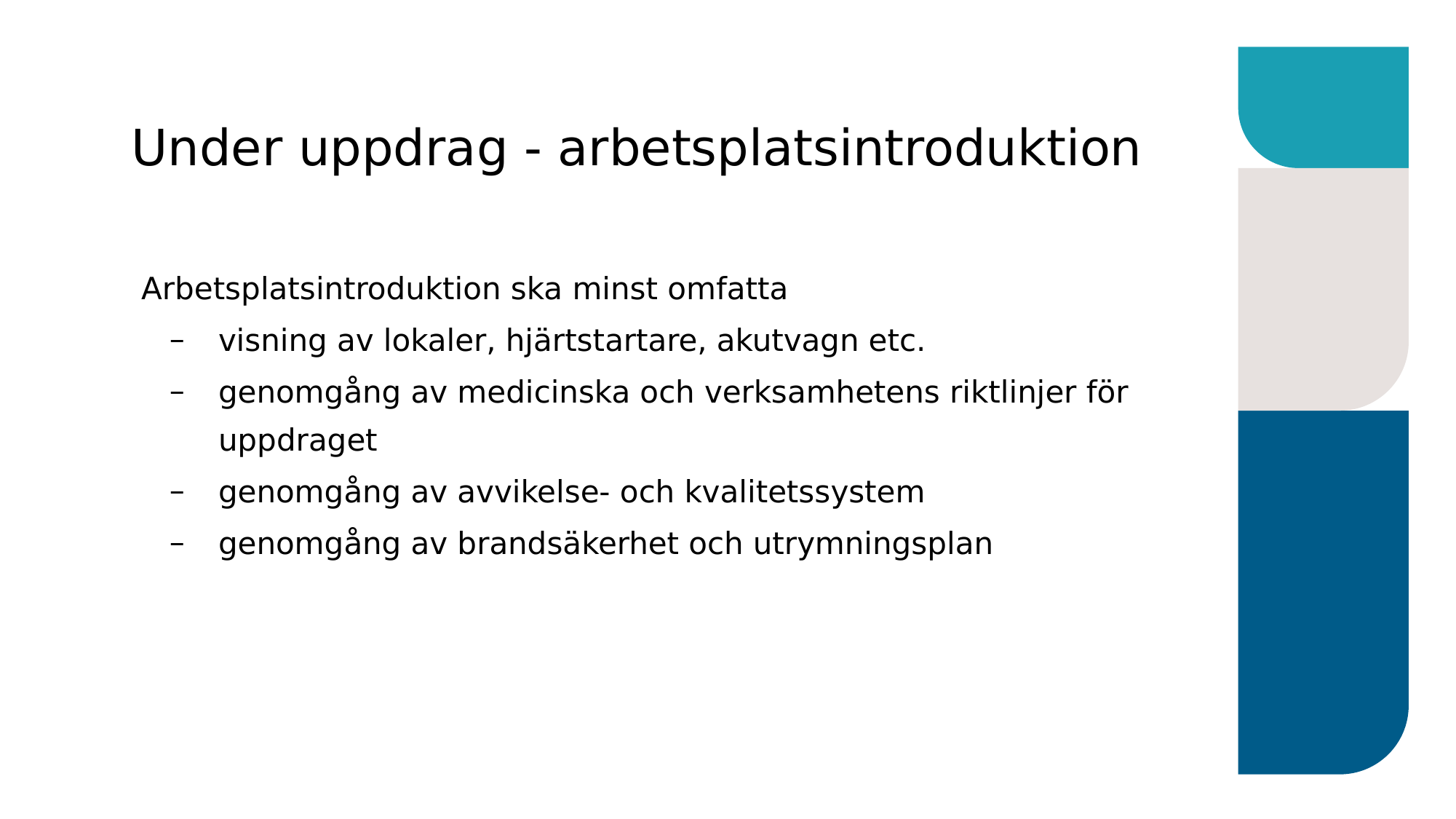

# Under uppdrag - arbetsplatsintroduktion
Arbetsplatsintroduktion ska minst omfatta
visning av lokaler, hjärtstartare, akutvagn etc.
genomgång av medicinska och verksamhetens riktlinjer för uppdraget
genomgång av avvikelse- och kvalitetssystem
genomgång av brandsäkerhet och utrymningsplan